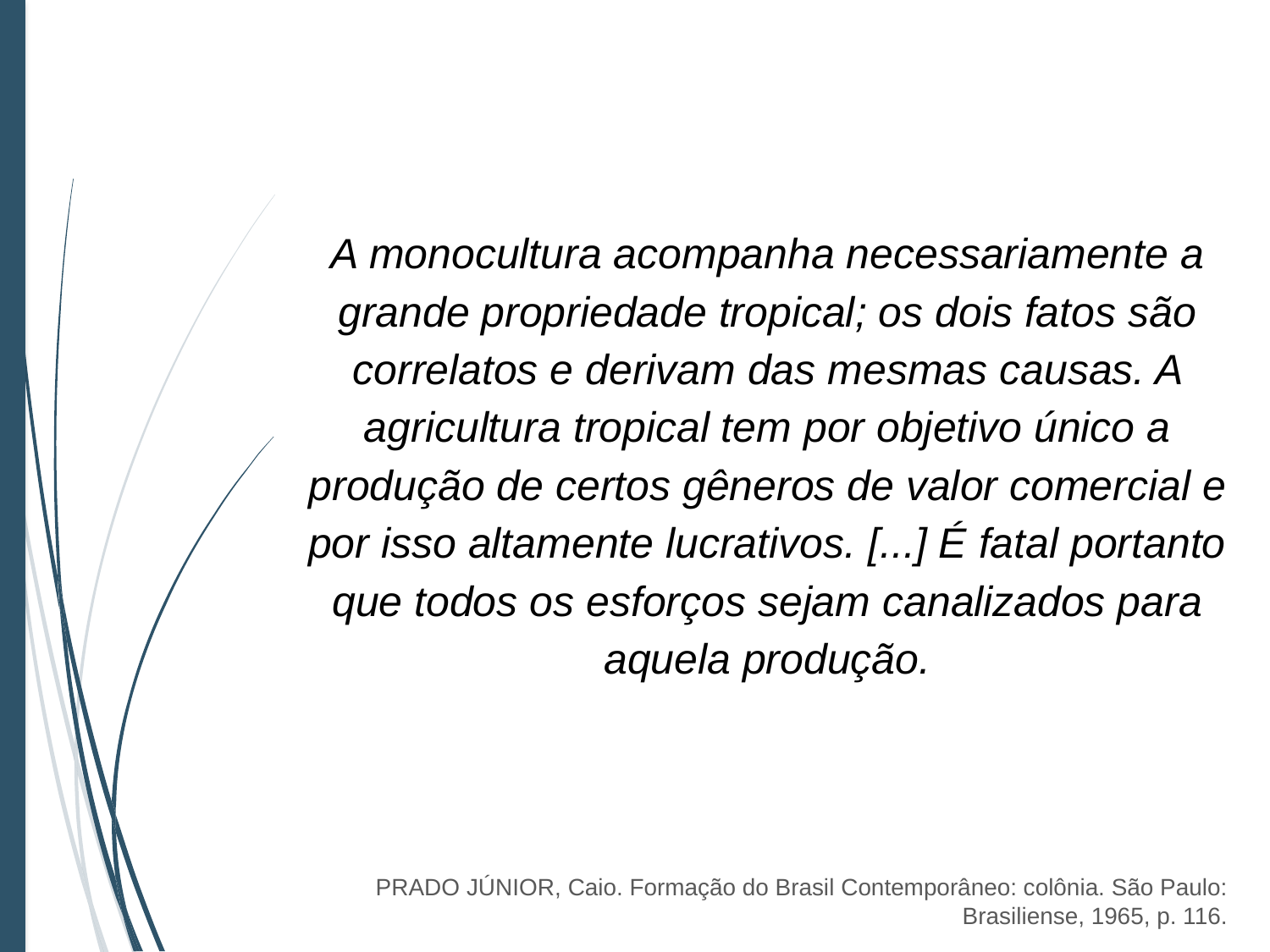

A monocultura acompanha necessariamente a grande propriedade tropical; os dois fatos são correlatos e derivam das mesmas causas. A agricultura tropical tem por objetivo único a produção de certos gêneros de valor comercial e por isso altamente lucrativos. [...] É fatal portanto que todos os esforços sejam canalizados para aquela produção.
PRADO JÚNIOR, Caio. Formação do Brasil Contemporâneo: colônia. São Paulo: Brasiliense, 1965, p. 116.